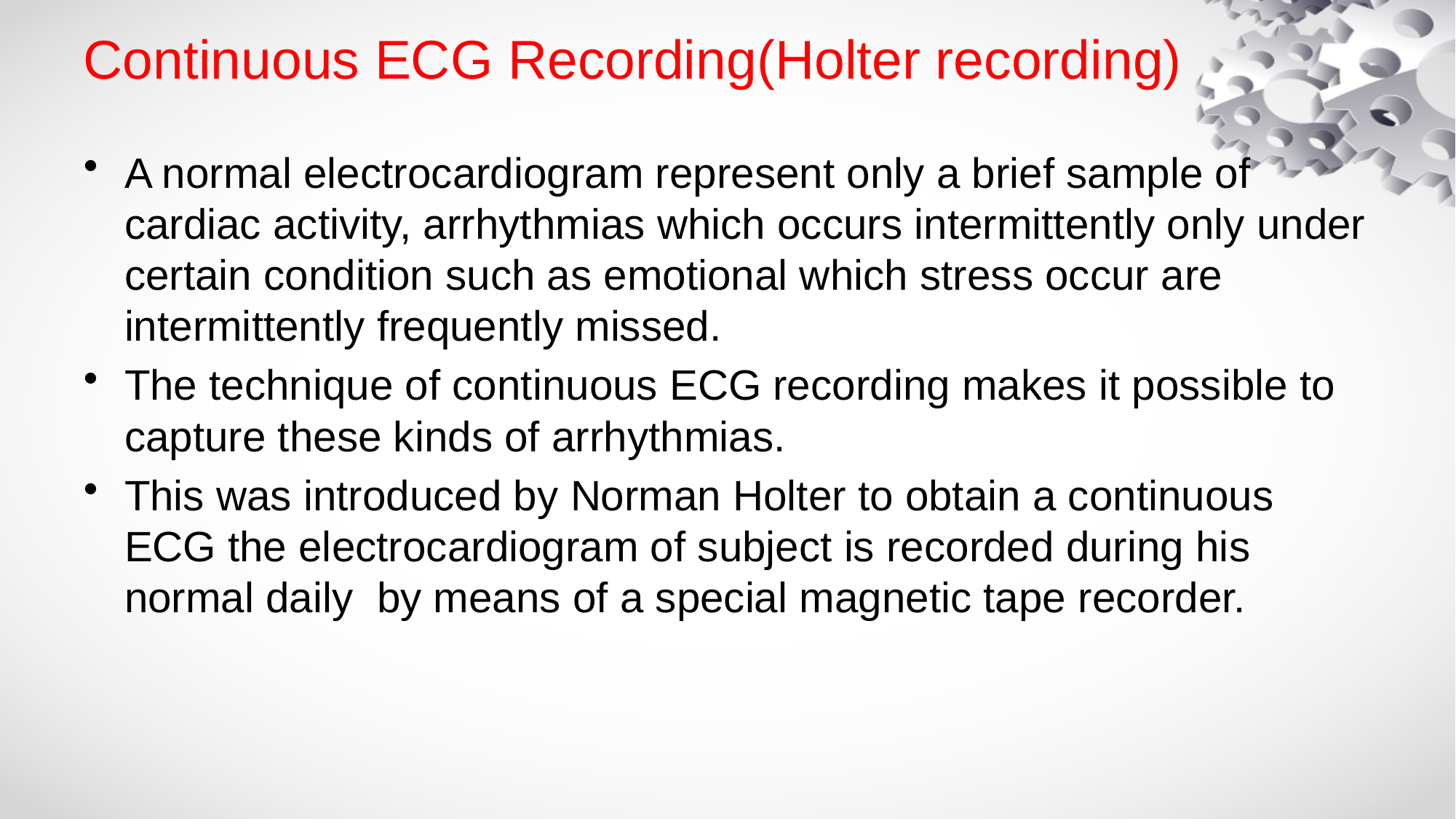

# Continuous ECG Recording(Holter recording)
A normal electrocardiogram represent only a brief sample of cardiac activity, arrhythmias which occurs intermittently only under certain condition such as emotional which stress occur are intermittently frequently missed.
The technique of continuous ECG recording makes it possible to capture these kinds of arrhythmias.
This was introduced by Norman Holter to obtain a continuous ECG the electrocardiogram of subject is recorded during his normal daily  by means of a special magnetic tape recorder.